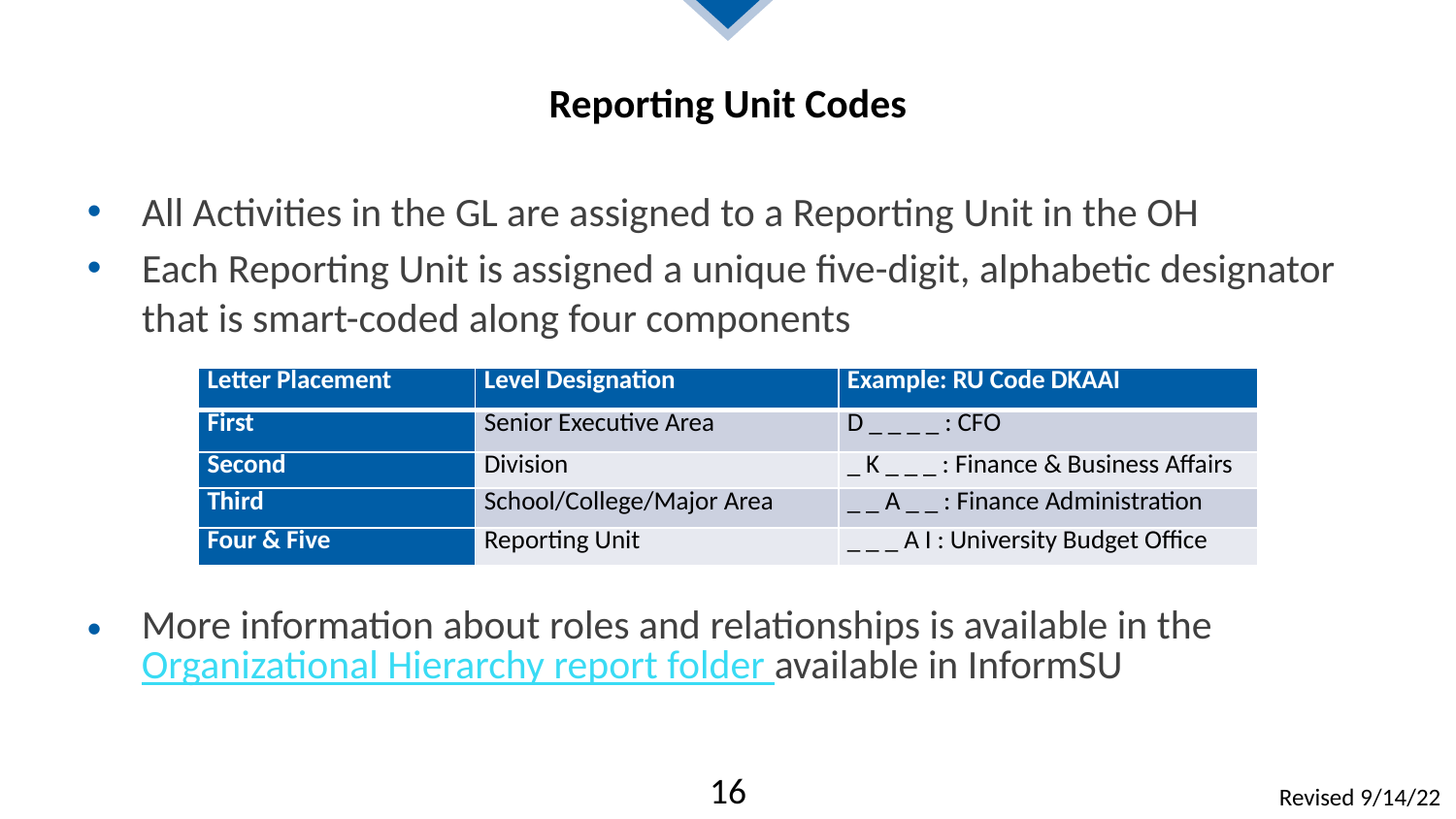

# Reporting Unit Codes
All Activities in the GL are assigned to a Reporting Unit in the OH
Each Reporting Unit is assigned a unique five-digit, alphabetic designator that is smart-coded along four components
| Letter Placement | Level Designation | Example: RU Code DKAAI |
| --- | --- | --- |
| First | Senior Executive Area | D \_ \_ \_ \_ : CFO |
| Second | Division | \_ K \_ \_ \_ : Finance & Business Affairs |
| Third | School/College/Major Area | \_ \_ A \_ \_ : Finance Administration |
| Four & Five | Reporting Unit | \_ \_ \_ A I : University Budget Office |
More information about roles and relationships is available in the Organizational Hierarchy report folder available in InformSU
16
Revised 9/14/22